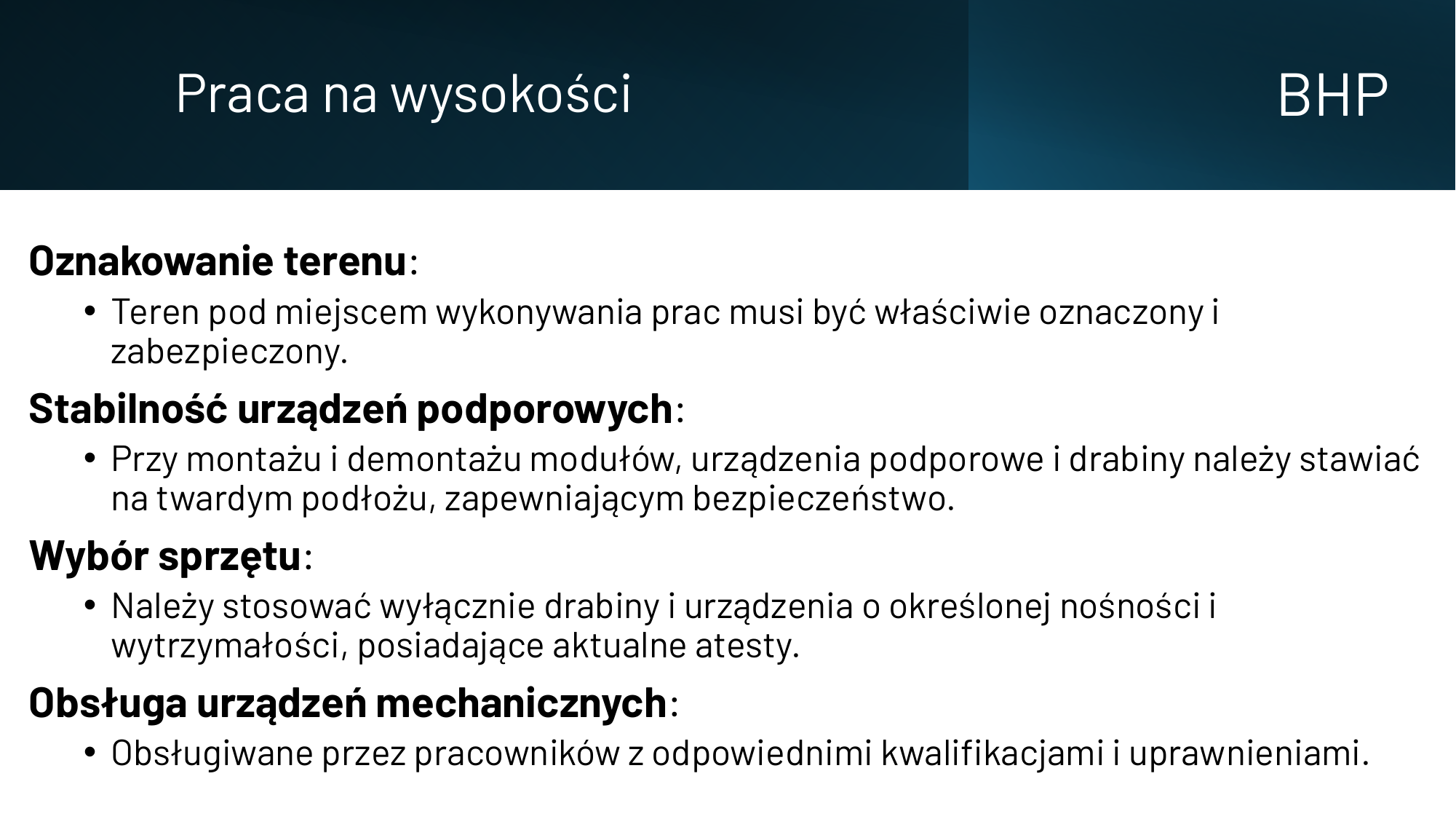

Praca na wysokości
# BHP
Oznakowanie terenu:
Teren pod miejscem wykonywania prac musi być właściwie oznaczony i zabezpieczony.
Stabilność urządzeń podporowych:
Przy montażu i demontażu modułów, urządzenia podporowe i drabiny należy stawiać na twardym podłożu, zapewniającym bezpieczeństwo.
Wybór sprzętu:
Należy stosować wyłącznie drabiny i urządzenia o określonej nośności i wytrzymałości, posiadające aktualne atesty.
Obsługa urządzeń mechanicznych:
Obsługiwane przez pracowników z odpowiednimi kwalifikacjami i uprawnieniami.